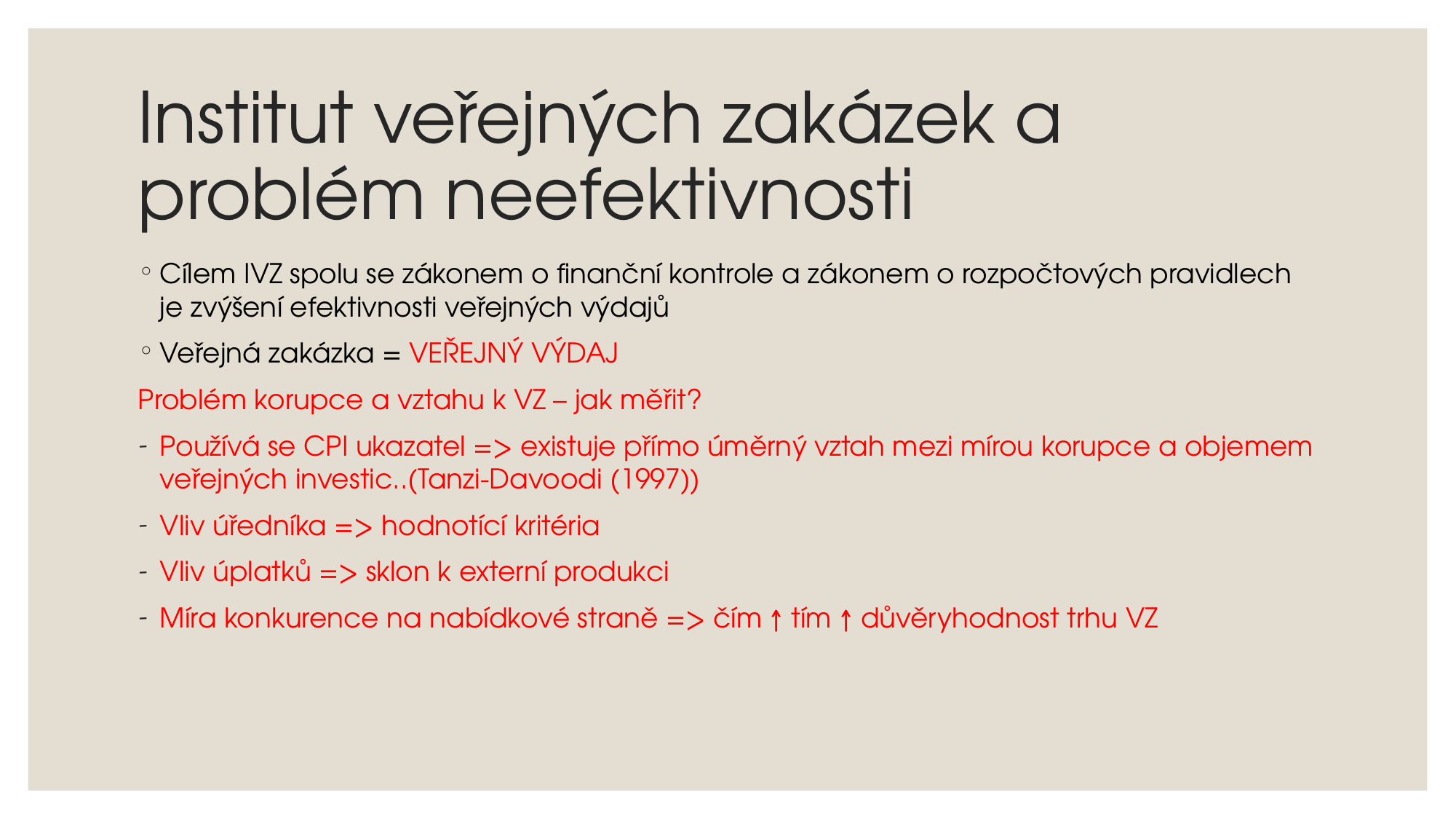

# Institut veřejných zakázek a problém neefektivnosti
Cílem IVZ spolu se zákonem o finanční kontrole a zákonem o rozpočtových pravidlech je zvýšení efektivnosti veřejných výdajů
Veřejná zakázka = VEŘEJNÝ VÝDAJ
Problém korupce a vztahu k VZ – jak měřit?
Používá se CPI ukazatel => existuje přímo úměrný vztah mezi mírou korupce a objemem veřejných investic..(Tanzi-Davoodi (1997))
Vliv úředníka => hodnotící kritéria
Vliv úplatků => sklon k externí produkci
Míra konkurence na nabídkové straně => čím ↑ tím ↑ důvěryhodnost trhu VZ